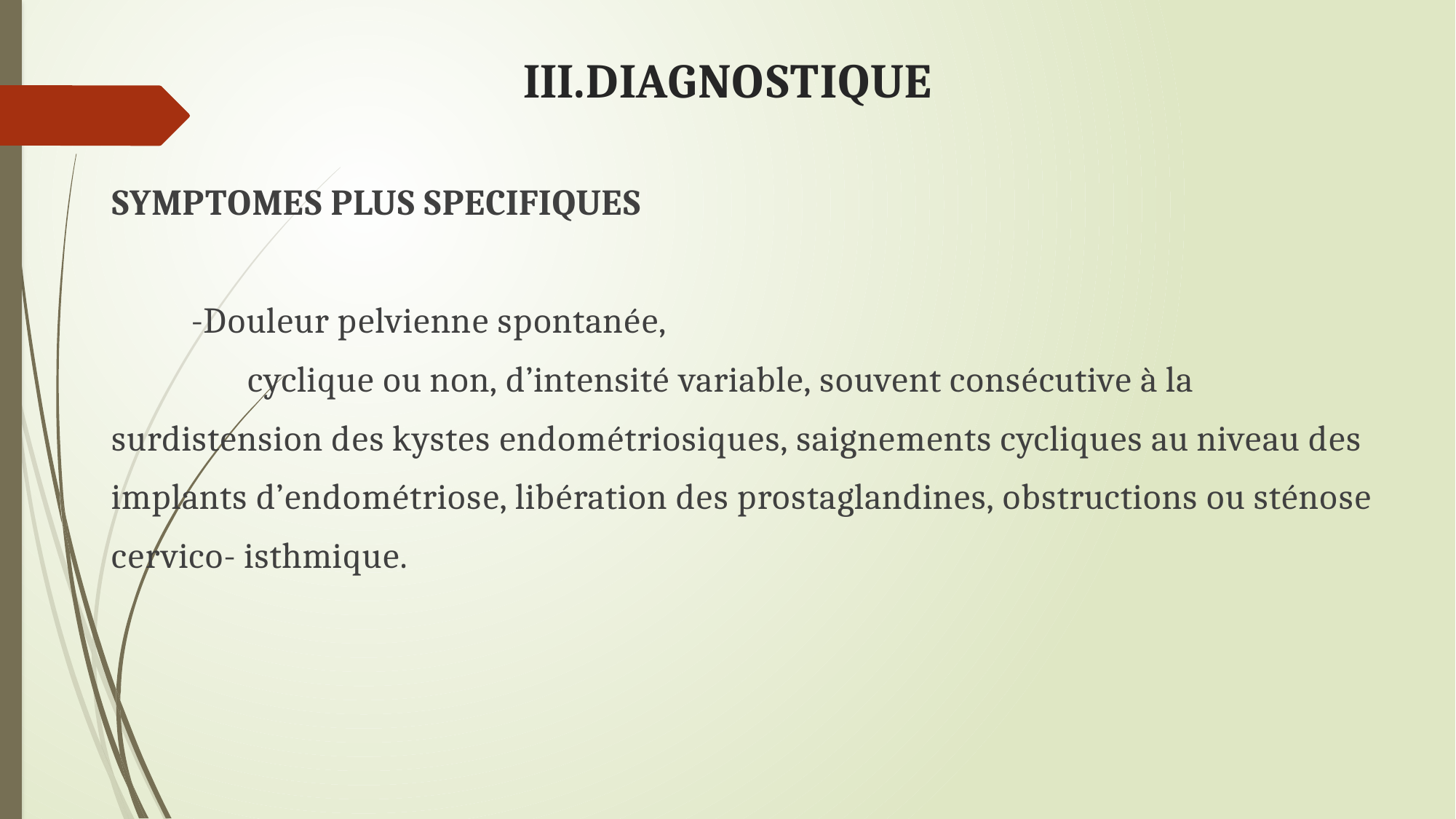

# III.DIAGNOSTIQUE
SYMPTOMES PLUS SPECIFIQUES

          -Douleur pelvienne spontanée,
                 cyclique ou non, d’intensité variable, souvent consécutive à la
surdistension des kystes endométriosiques, saignements cycliques au niveau des
implants d’endométriose, libération des prostaglandines, obstructions ou sténose
cervico- isthmique.